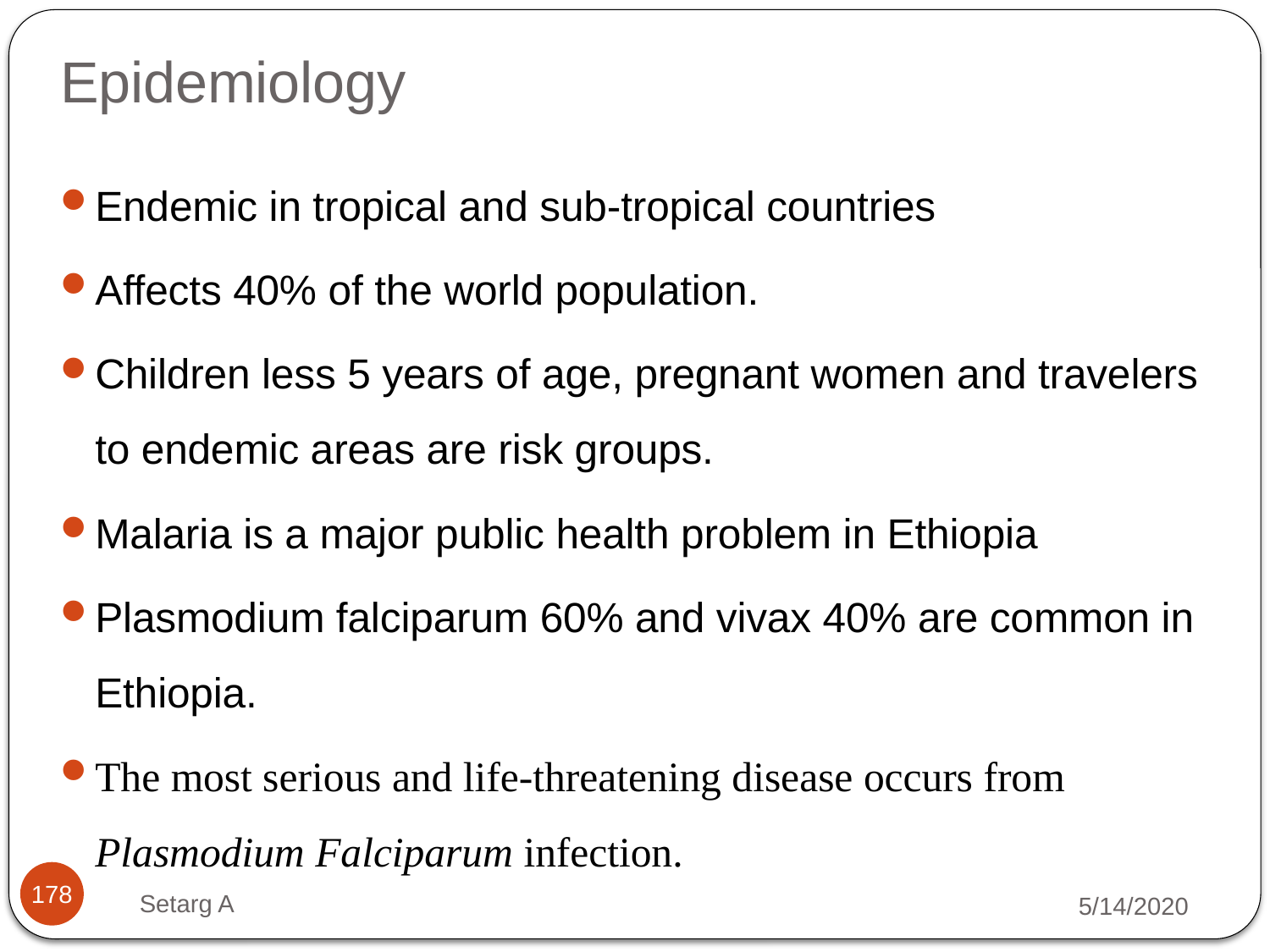

# Epidemiology
Endemic in tropical and sub-tropical countries
Affects 40% of the world population.
Children less 5 years of age, pregnant women and travelers to endemic areas are risk groups.
Malaria is a major public health problem in Ethiopia
Plasmodium falciparum 60% and vivax 40% are common in Ethiopia.
The most serious and life-threatening disease occurs from Plasmodium Falciparum infection.

178
Setarg A
5/14/2020